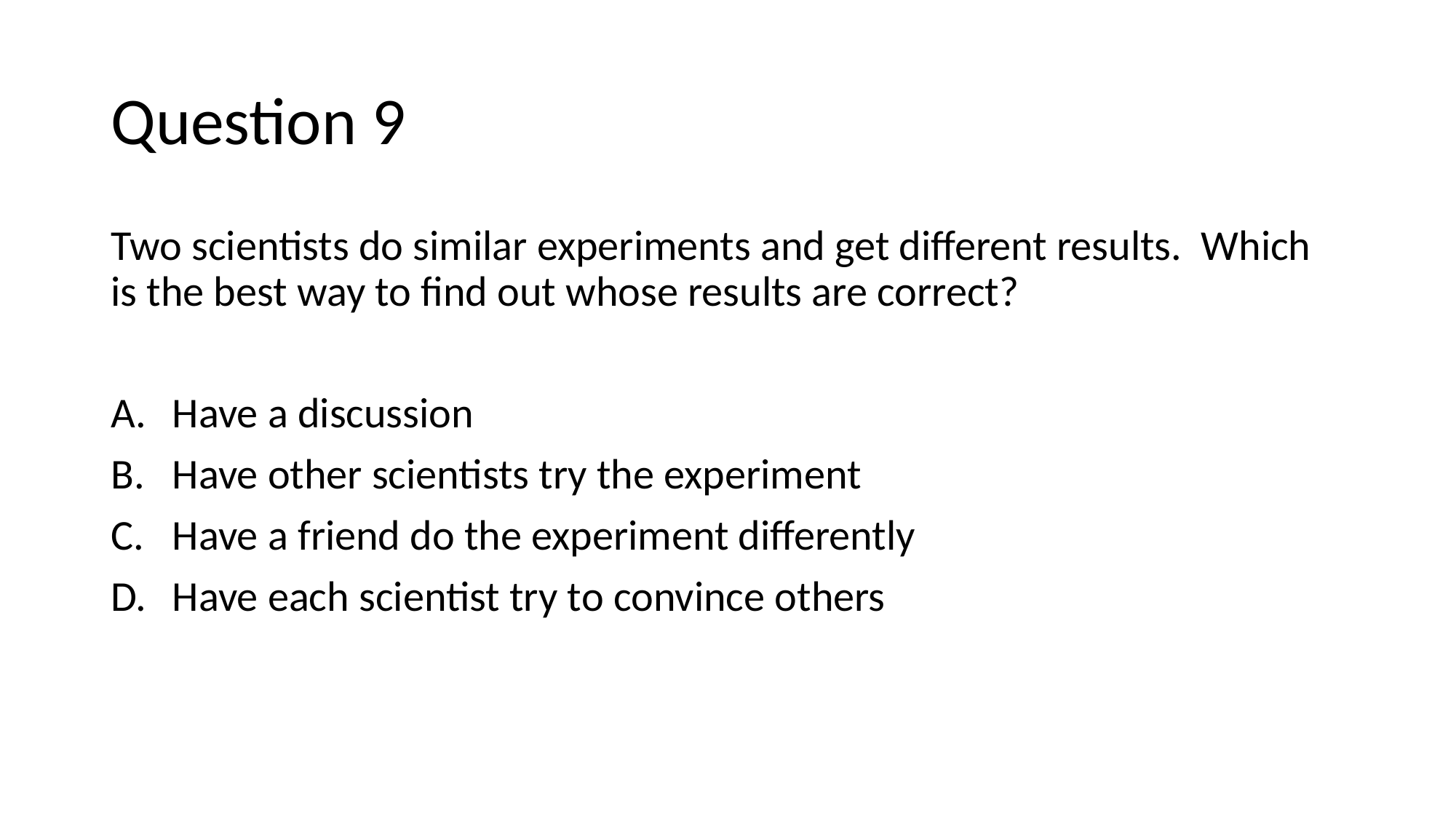

# Question 9
Two scientists do similar experiments and get different results.  Which is the best way to find out whose results are correct?

Have a discussion
Have other scientists try the experiment
Have a friend do the experiment differently
Have each scientist try to convince others